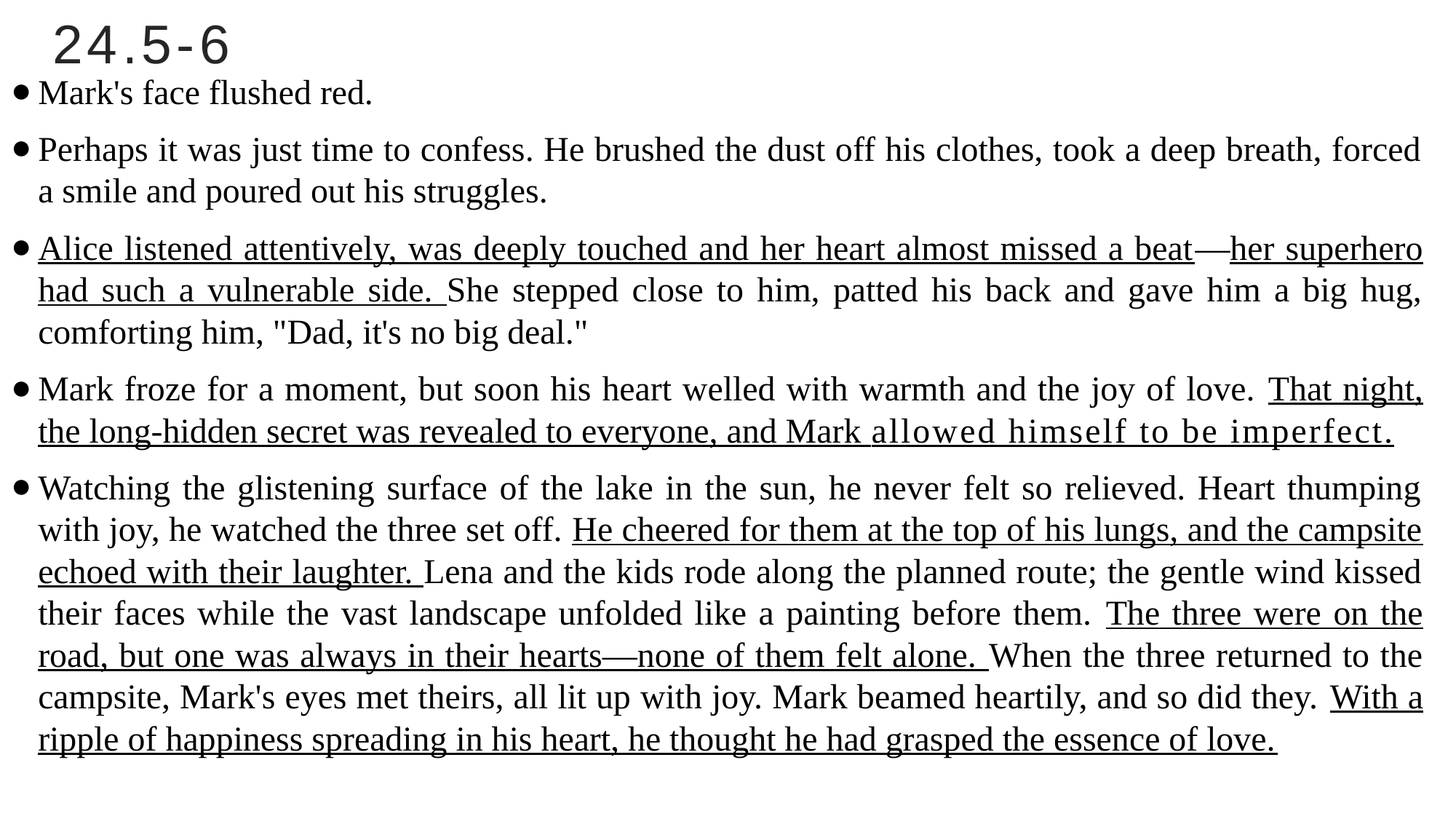

# 24.5-6
Mark's face flushed red.
Perhaps it was just time to confess. He brushed the dust off his clothes, took a deep breath, forced a smile and poured out his struggles.
Alice listened attentively, was deeply touched and her heart almost missed a beat—her superhero had such a vulnerable side. She stepped close to him, patted his back and gave him a big hug, comforting him, "Dad, it's no big deal."
Mark froze for a moment, but soon his heart welled with warmth and the joy of love. That night, the long-hidden secret was revealed to everyone, and Mark allowed himself to be imperfect.
Watching the glistening surface of the lake in the sun, he never felt so relieved. Heart thumping with joy, he watched the three set off. He cheered for them at the top of his lungs, and the campsite echoed with their laughter. Lena and the kids rode along the planned route; the gentle wind kissed their faces while the vast landscape unfolded like a painting before them. The three were on the road, but one was always in their hearts—none of them felt alone. When the three returned to the campsite, Mark's eyes met theirs, all lit up with joy. Mark beamed heartily, and so did they. With a ripple of happiness spreading in his heart, he thought he had grasped the essence of love.